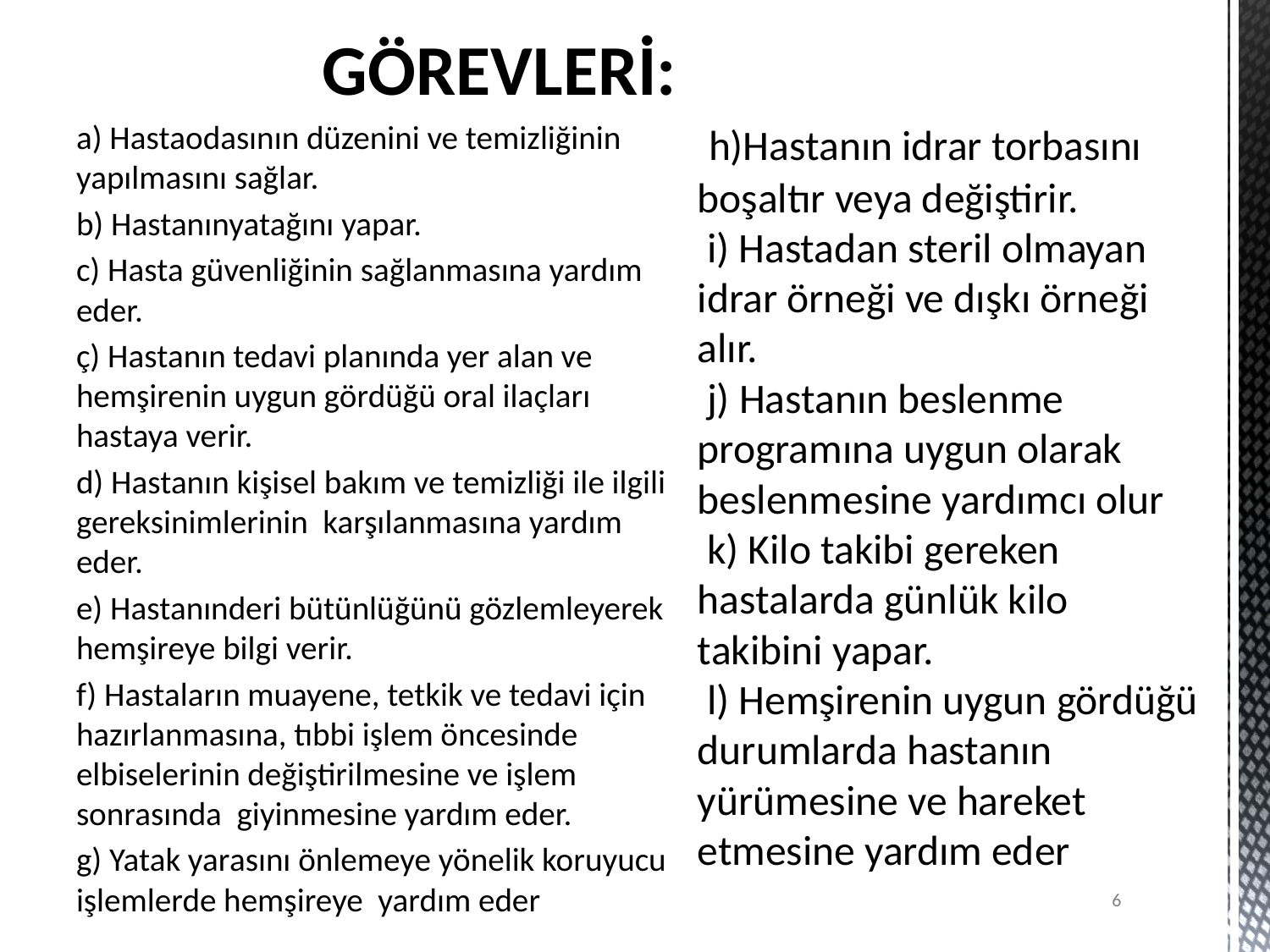

GÖREVLERİ:
a) Hastaodasının düzenini ve temizliğinin yapılmasını sağlar.
b) Hastanınyatağını yapar.
c) Hasta güvenliğinin sağlanmasına yardım eder.
ç) Hastanın tedavi planında yer alan ve hemşirenin uygun gördüğü oral ilaçları hastaya verir.
d) Hastanın kişisel bakım ve temizliği ile ilgili gereksinimlerinin  karşılanmasına yardım eder.
e) Hastanınderi bütünlüğünü gözlemleyerek hemşireye bilgi verir.
f) Hastaların muayene, tetkik ve tedavi için hazırlanmasına, tıbbi işlem öncesinde elbiselerinin değiştirilmesine ve işlem sonrasında  giyinmesine yardım eder.
g) Yatak yarasını önlemeye yönelik koruyucu işlemlerde hemşireye  yardım eder
# h)Hastanın idrar torbasını boşaltır veya değiştirir. i) Hastadan steril olmayan idrar örneği ve dışkı örneği alır. j) Hastanın beslenme programına uygun olarak beslenmesine yardımcı olur k) Kilo takibi gereken hastalarda günlük kilo takibini yapar. l) Hemşirenin uygun gördüğü durumlarda hastanın yürümesine ve hareket etmesine yardım eder
6